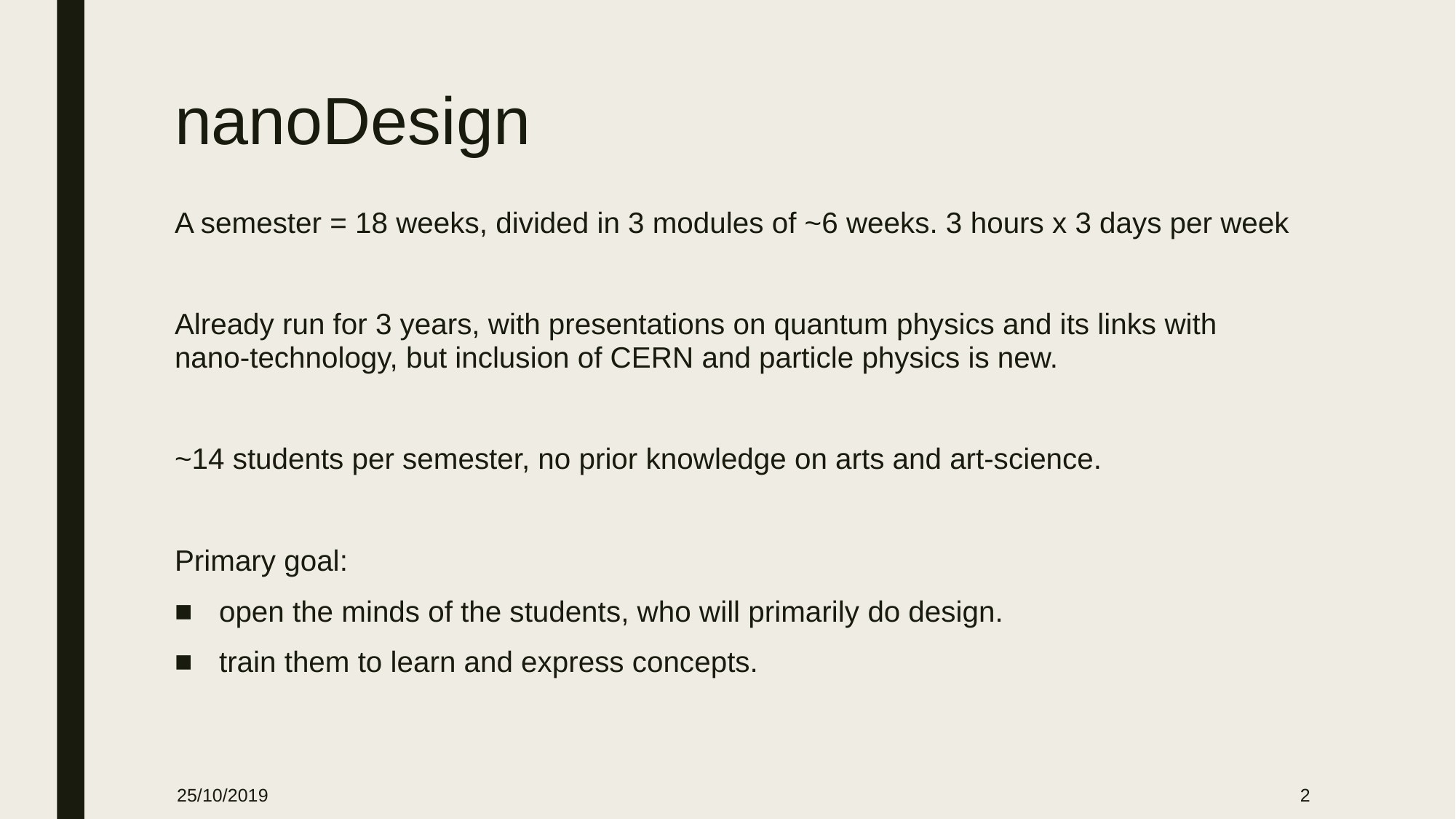

# nanoDesign
A semester = 18 weeks, divided in 3 modules of ~6 weeks. 3 hours x 3 days per week

Already run for 3 years, with presentations on quantum physics and its links with nano-technology, but inclusion of CERN and particle physics is new.

~14 students per semester, no prior knowledge on arts and art-science.

Primary goal:
open the minds of the students, who will primarily do design.
train them to learn and express concepts.
25/10/2019
2